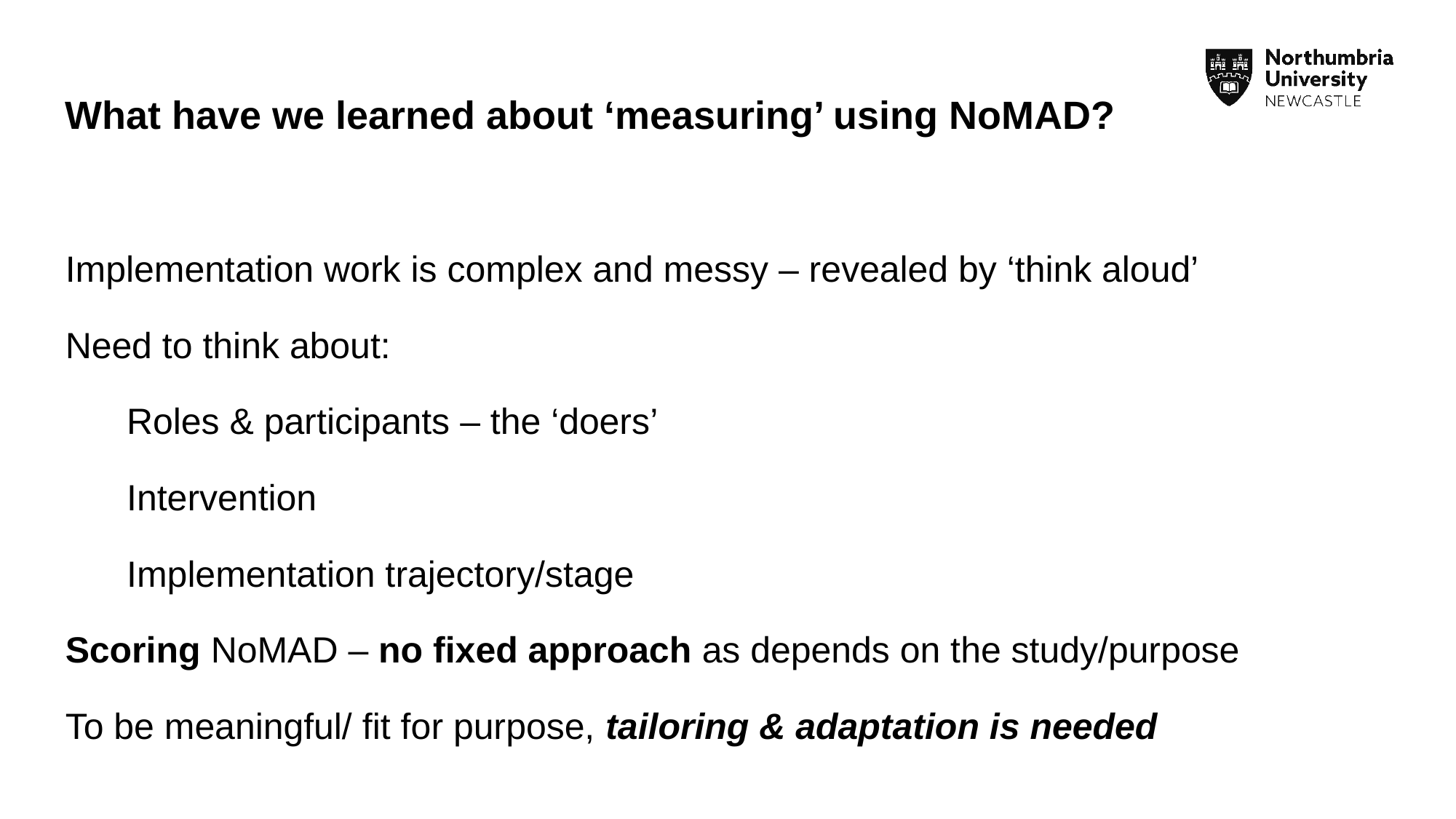

# What have we learned about ‘measuring’ using NoMAD?
Implementation work is complex and messy – revealed by ‘think aloud’
Need to think about:
Roles & participants – the ‘doers’
Intervention
Implementation trajectory/stage
Scoring NoMAD – no fixed approach as depends on the study/purpose
To be meaningful/ fit for purpose, tailoring & adaptation is needed